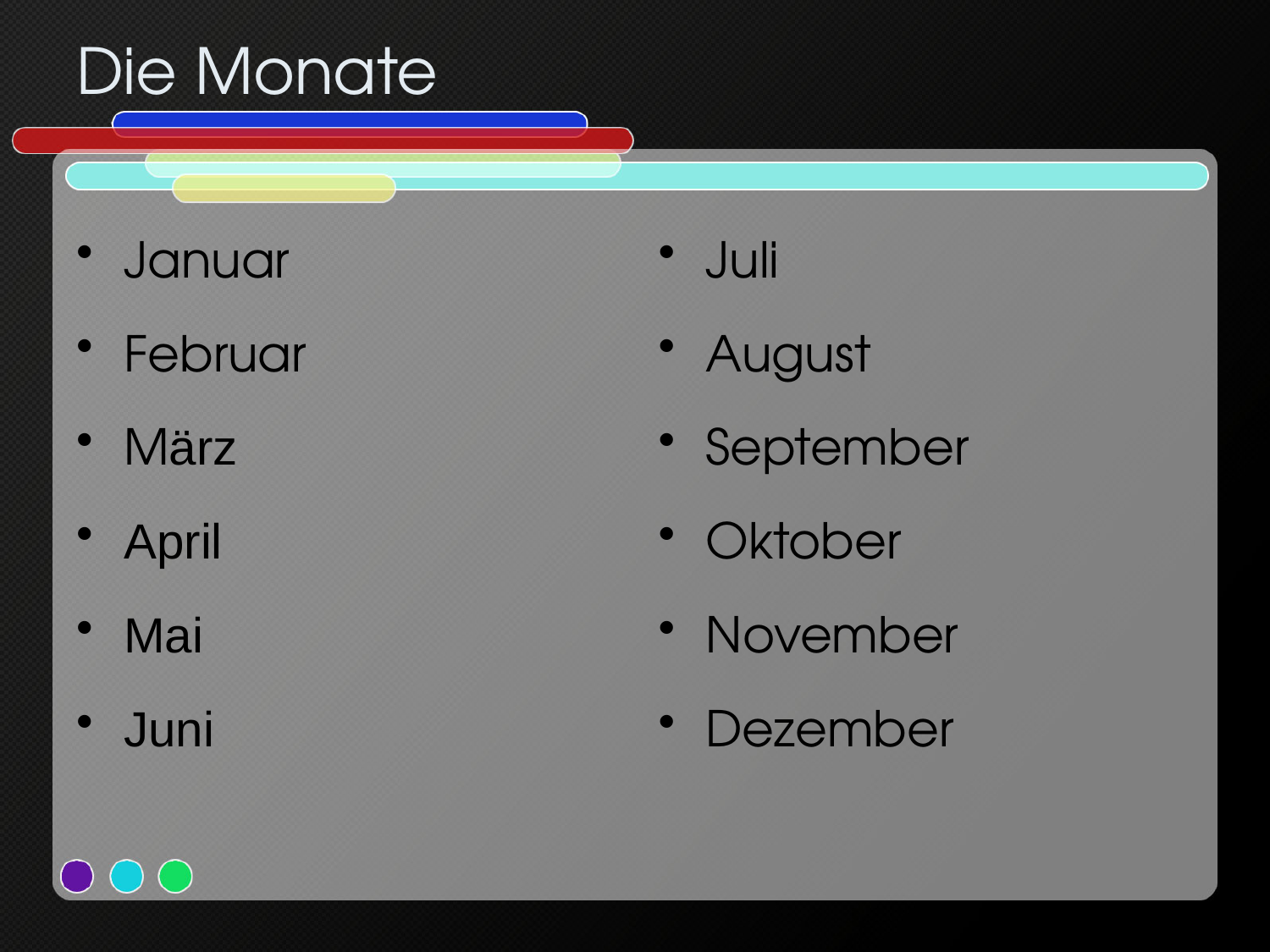

# Die Monate
Januar

Februar

März

April

Mai

Juni
Juli

August

September

Oktober

November

Dezember